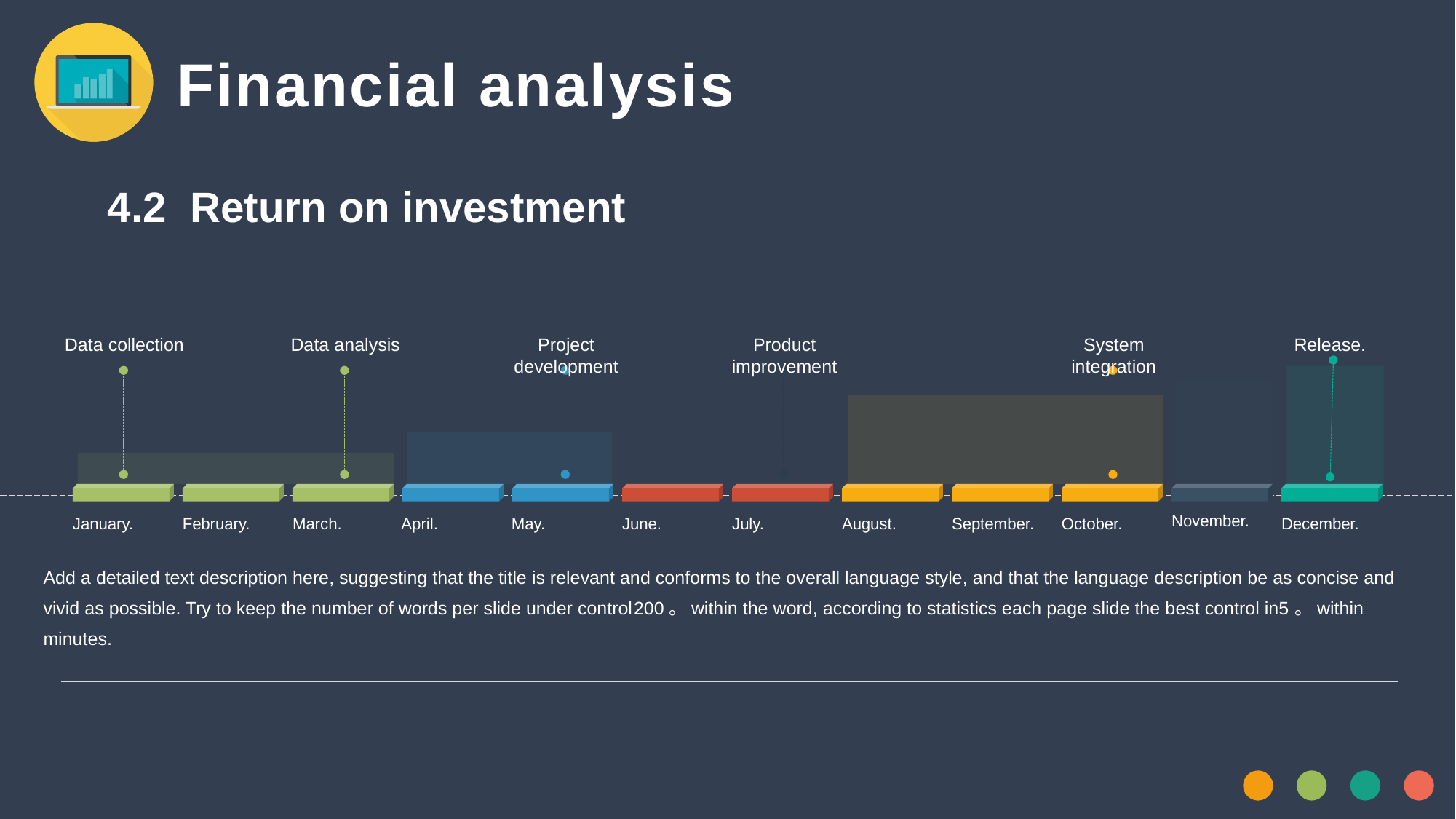

Financial analysis
4.2  Return on investment
Data collection
Data analysis
Project development
Product improvement
System integration
Release.

November.
December.
January.
February.
March.
April.
May.
June.
July.
August.
September.
October.

Add a detailed text description here, suggesting that the title is relevant and conforms to the overall language style, and that the language description be as concise and vivid as possible. Try to keep the number of words per slide under control200。within the word, according to statistics each page slide the best control in5。within minutes.